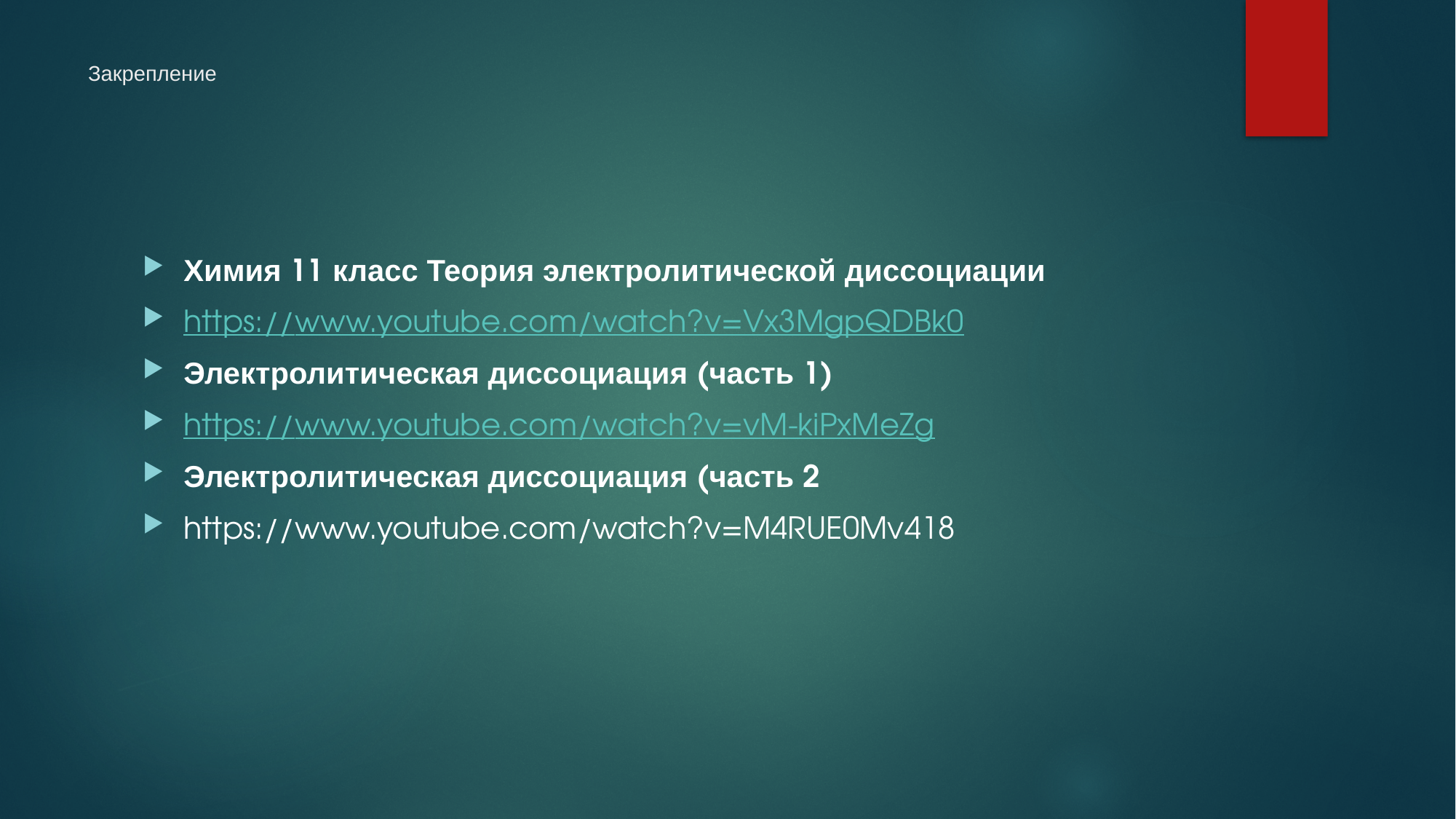

# Закрепление
Химия 11 класс Теория электролитической диссоциации
https://www.youtube.com/watch?v=Vx3MgpQDBk0
Электролитическая диссоциация (часть 1)
https://www.youtube.com/watch?v=vM-kiPxMeZg
Электролитическая диссоциация (часть 2
https://www.youtube.com/watch?v=M4RUE0Mv418